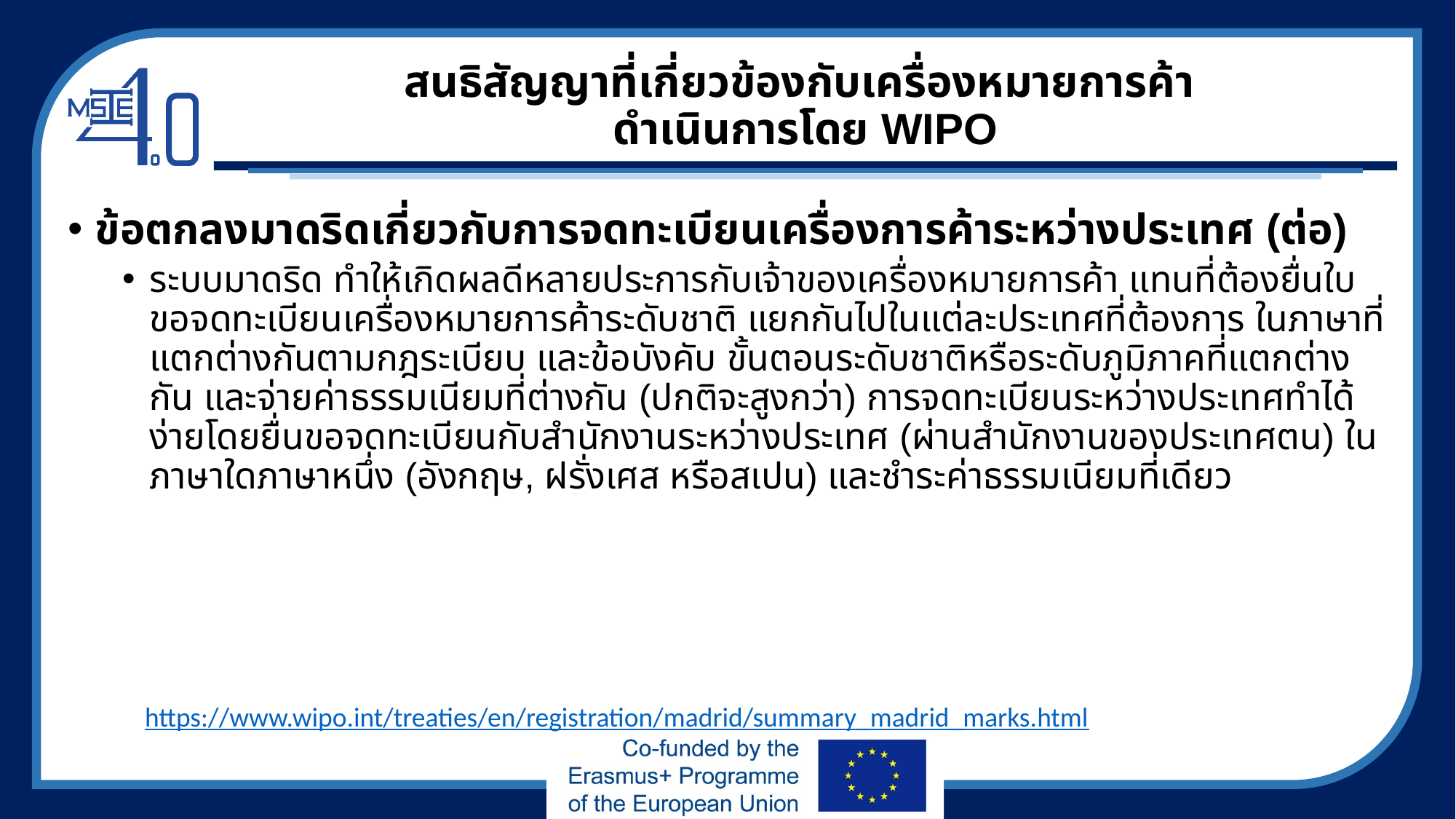

# สนธิสัญญาที่เกี่ยวข้องกับเครื่องหมายการค้า ดำเนินการโดย WIPO
ข้อตกลงมาดริดเกี่ยวกับการจดทะเบียนเครื่องการค้าระหว่างประเทศ (ต่อ)
ระบบมาดริด ทำให้เกิดผลดีหลายประการกับเจ้าของเครื่องหมายการค้า แทนที่ต้องยื่นใบขอจดทะเบียนเครื่องหมายการค้าระดับชาติ แยกกันไปในแต่ละประเทศที่ต้องการ ในภาษาที่แตกต่างกันตามกฎระเบียบ และข้อบังคับ ขั้นตอนระดับชาติหรือระดับภูมิภาคที่แตกต่างกัน และจ่ายค่าธรรมเนียมที่ต่างกัน (ปกติจะสูงกว่า) การจดทะเบียนระหว่างประเทศทำได้ง่ายโดยยื่นขอจดทะเบียนกับสำนักงานระหว่างประเทศ (ผ่านสำนักงานของประเทศตน) ในภาษาใดภาษาหนึ่ง (อังกฤษ, ฝรั่งเศส หรือสเปน) และชำระค่าธรรมเนียมที่เดียว
https://www.wipo.int/treaties/en/registration/madrid/summary_madrid_marks.html